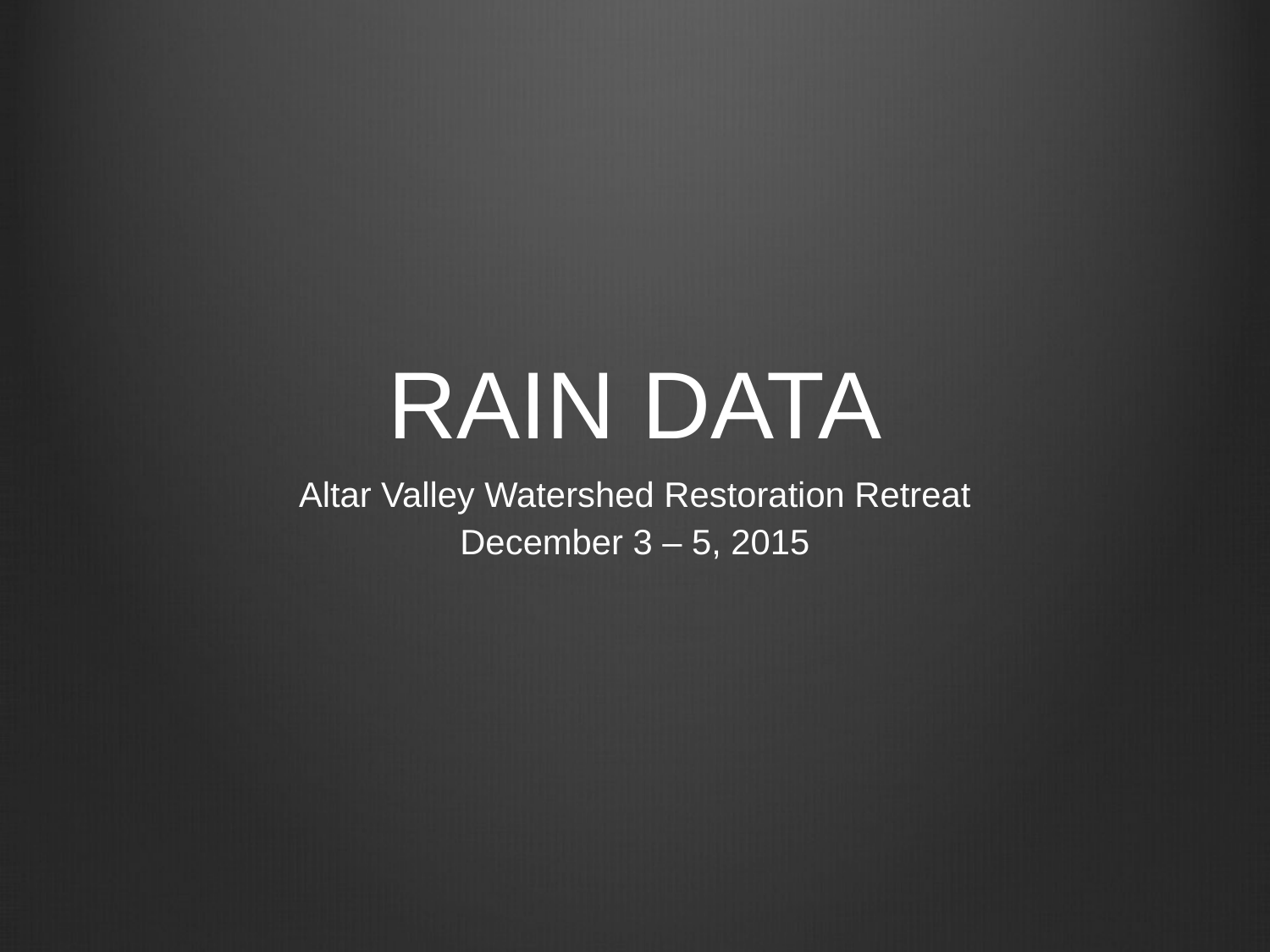

# RAIN DATA
Altar Valley Watershed Restoration Retreat
December 3 – 5, 2015